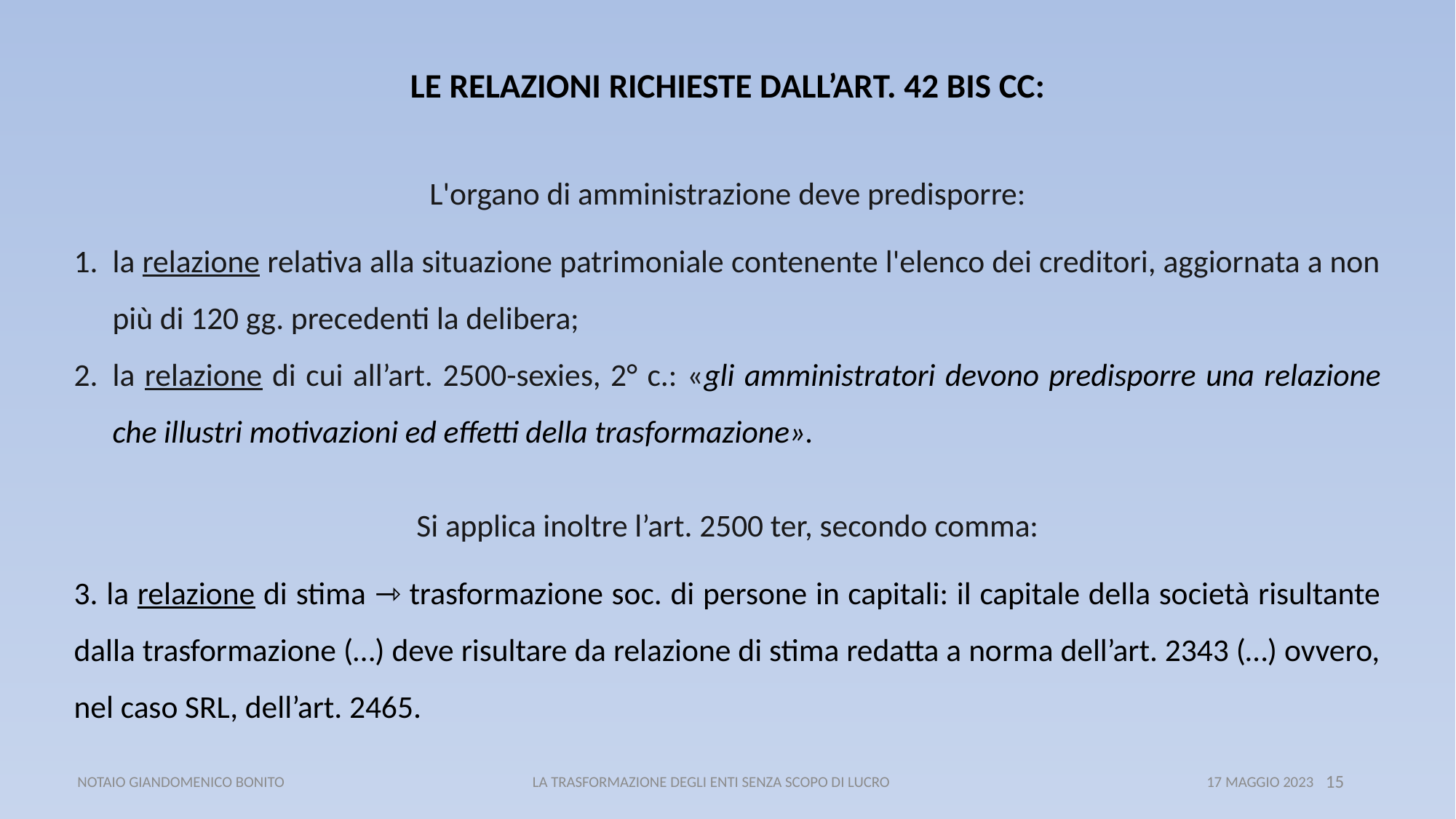

LE RELAZIONI RICHIESTE DALL’ART. 42 BIS CC:

L'organo di amministrazione deve predisporre:
la relazione relativa alla situazione patrimoniale contenente l'elenco dei creditori, aggiornata a non più di 120 gg. precedenti la delibera;
la relazione di cui all’art. 2500-sexies, 2° c.: «gli amministratori devono predisporre una relazione che illustri motivazioni ed effetti della trasformazione».

Si applica inoltre l’art. 2500 ter, secondo comma:
3. la relazione di stima ⇾ trasformazione soc. di persone in capitali: il capitale della società risultante dalla trasformazione (…) deve risultare da relazione di stima redatta a norma dell’art. 2343 (…) ovvero, nel caso SRL, dell’art. 2465.

 NOTAIO GIANDOMENICO BONITO                                                                        LA TRASFORMAZIONE DEGLI ENTI SENZA SCOPO DI LUCRO                                                                                            17 MAGGIO 2023
15